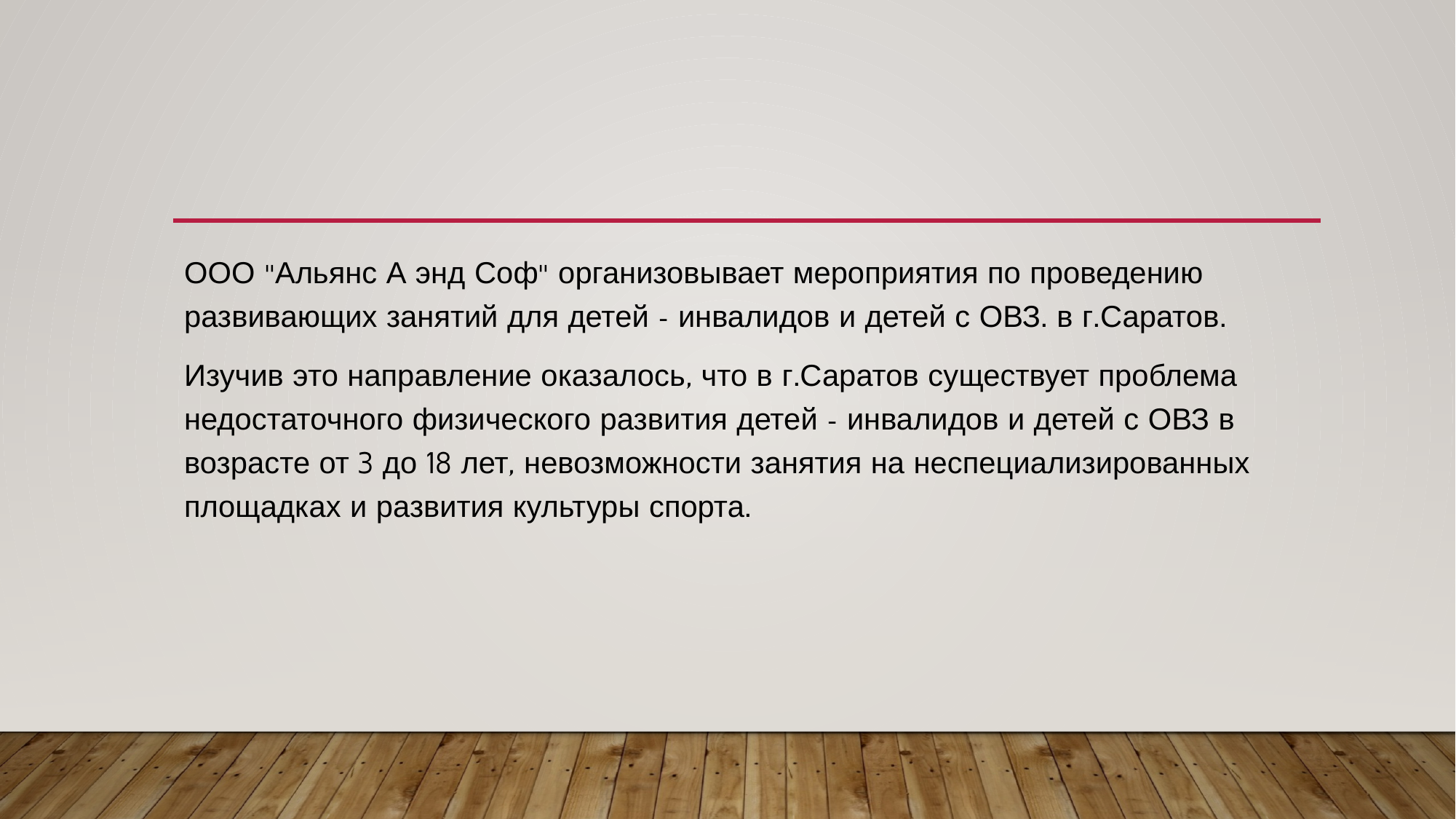

#
ООО "Альянс А энд Соф" организовывает мероприятия по проведению развивающих занятий для детей - инвалидов и детей с ОВЗ. в г.Саратов.
Изучив это направление оказалось, что в г.Саратов существует проблема недостаточного физического развития детей - инвалидов и детей с ОВЗ в возрасте от 3 до 18 лет, невозможности занятия на неспециализированных площадках и развития культуры спорта.